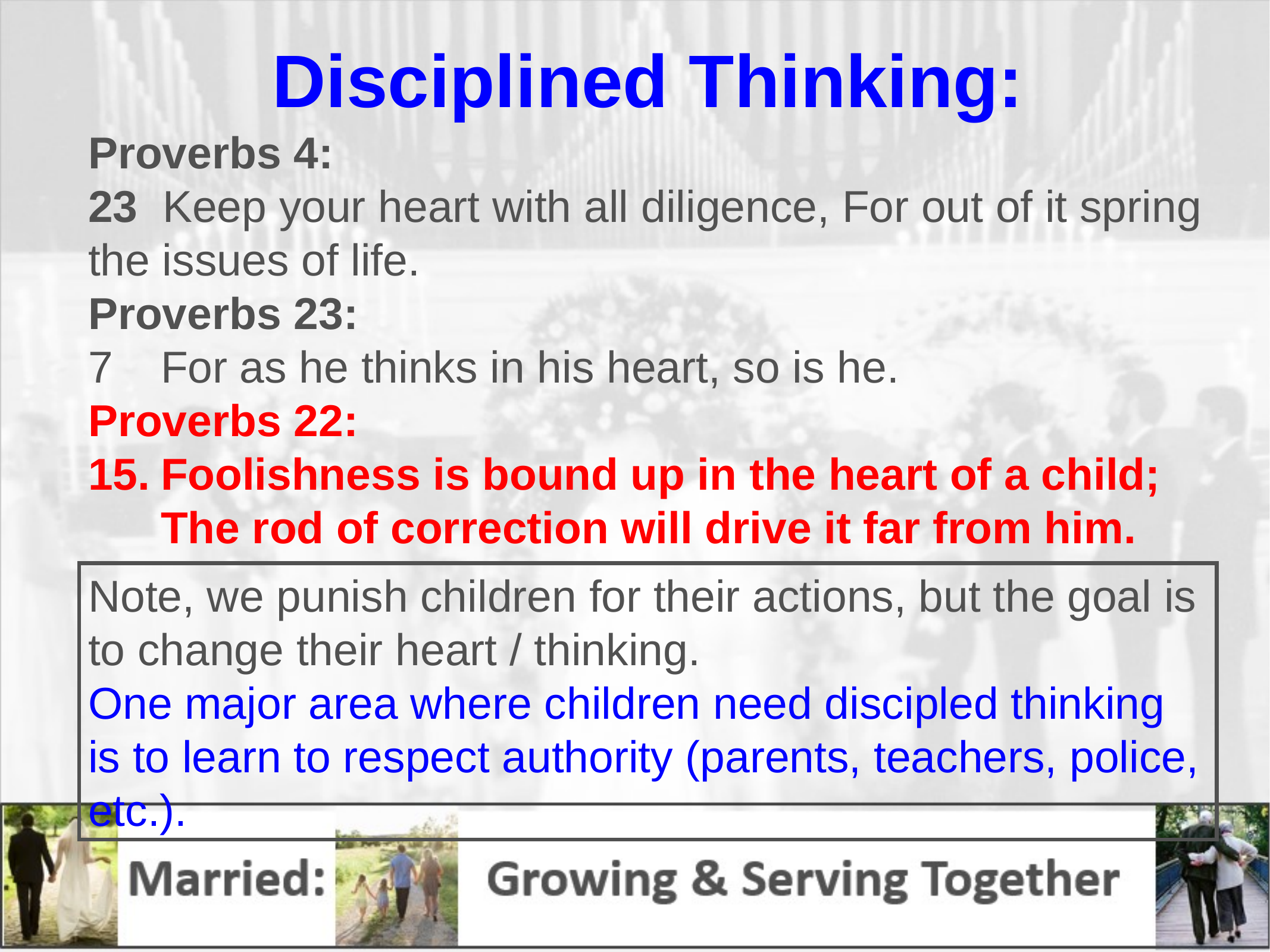

Disciplined Thinking:
Proverbs 4:
23  Keep your heart with all diligence, For out of it spring the issues of life.
Proverbs 23:
For as he thinks in his heart, so is he.
Proverbs 22:
Foolishness is bound up in the heart of a child; The rod of correction will drive it far from him.
Note, we punish children for their actions, but the goal is to change their heart / thinking.
One major area where children need discipled thinking is to learn to respect authority (parents, teachers, police, etc.).